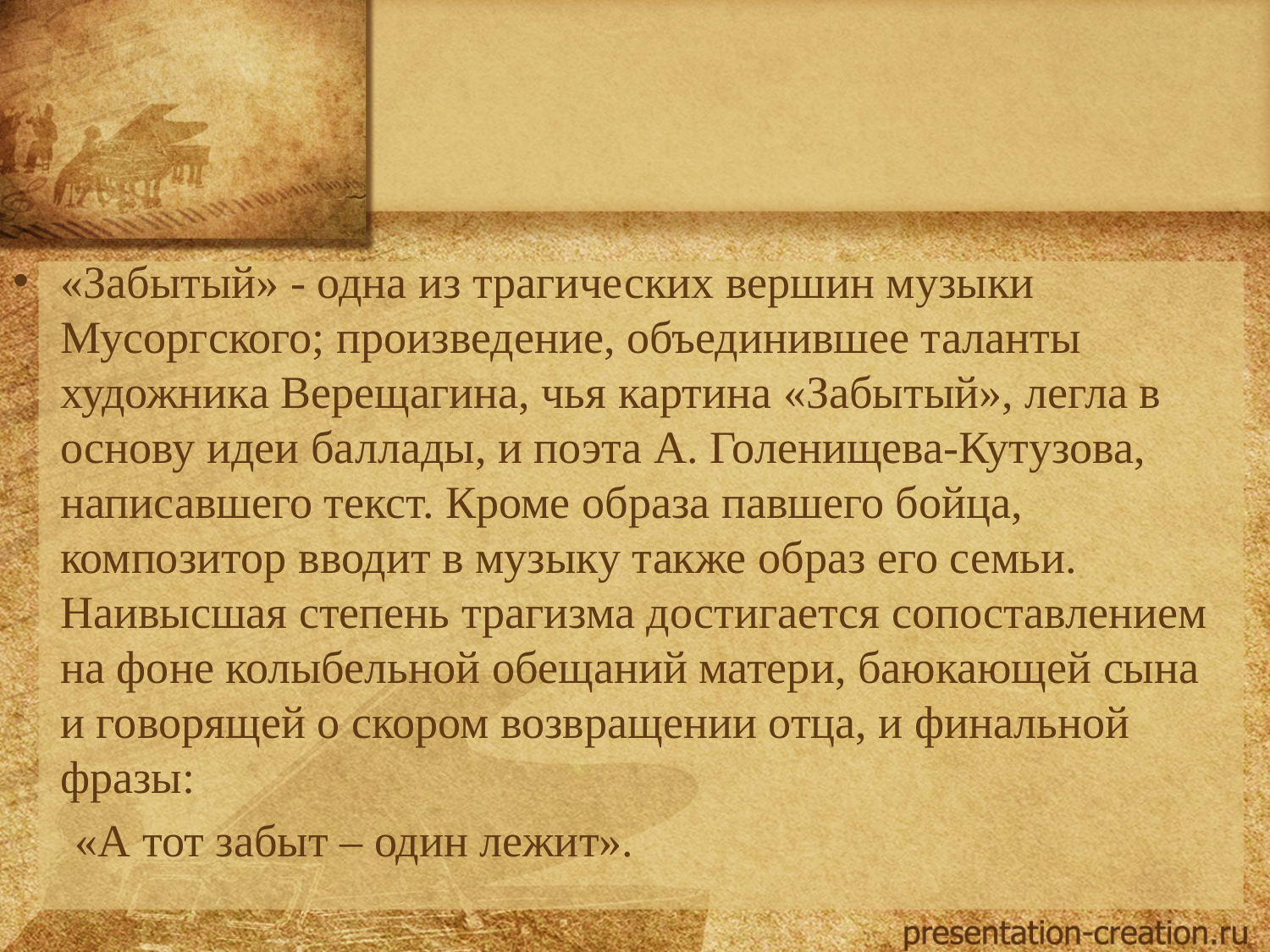

«Забытый» - одна из трагических вершин музыки Мусоргского; произведение, объединившее таланты художника Верещагина, чья картина «Забытый», легла в основу идеи баллады, и поэта А. Голенищева-Кутузова, написавшего текст. Кроме образа павшего бойца, композитор вводит в музыку также образ его семьи. Наивысшая степень трагизма достигается сопоставлением на фоне колыбельной обещаний матери, баюкающей сына и говорящей о скором возвращении отца, и финальной фразы:
      «А тот забыт – один лежит».